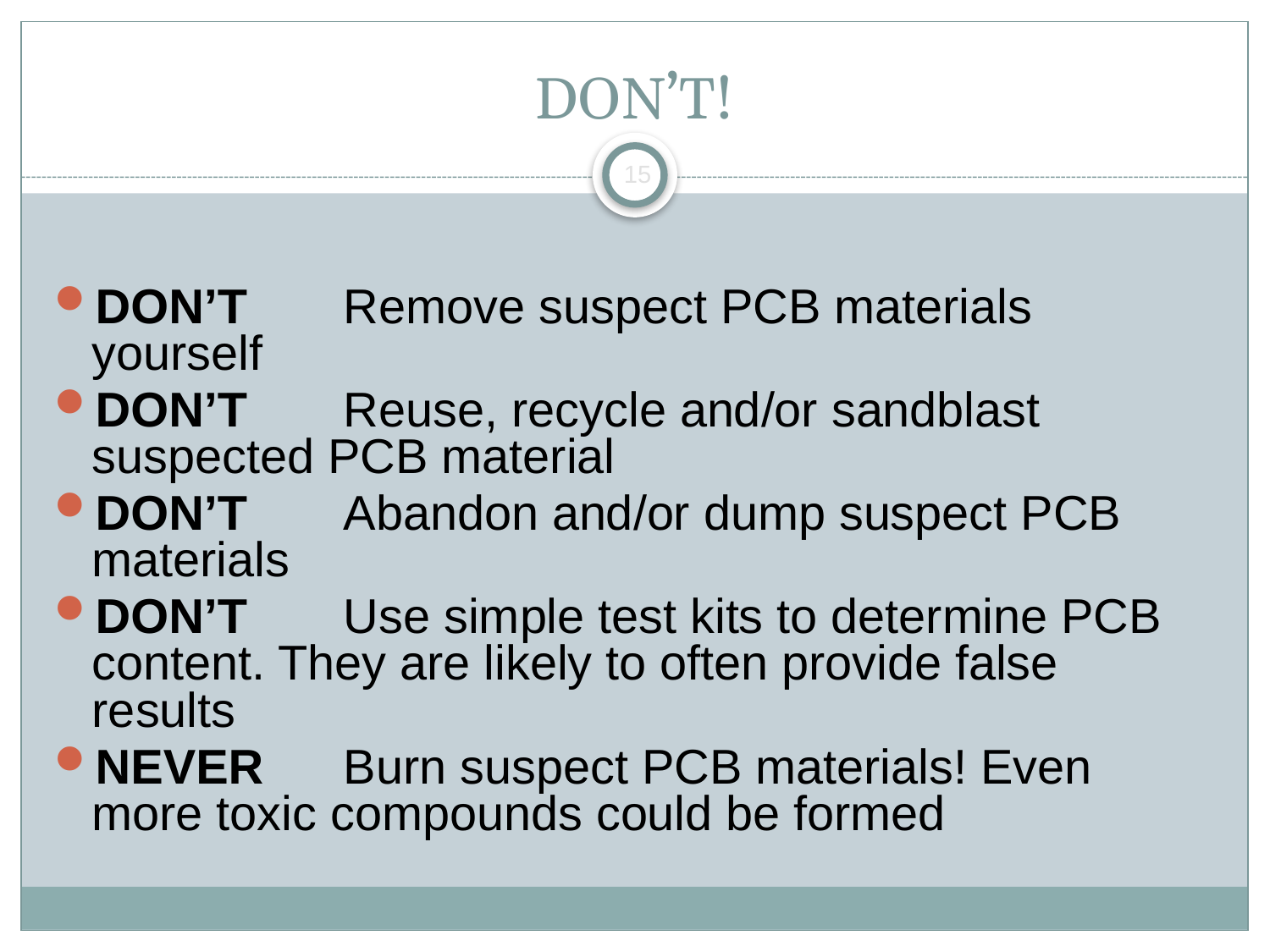

# DON’T!
15

DON’T	Remove suspect PCB materials yourself
DON’T	Reuse, recycle and/or sandblast suspected PCB material
DON’T	Abandon and/or dump suspect PCB materials
DON’T	Use simple test kits to determine PCB content. They are likely to often provide false results
NEVER	Burn suspect PCB materials! Even more toxic compounds could be formed